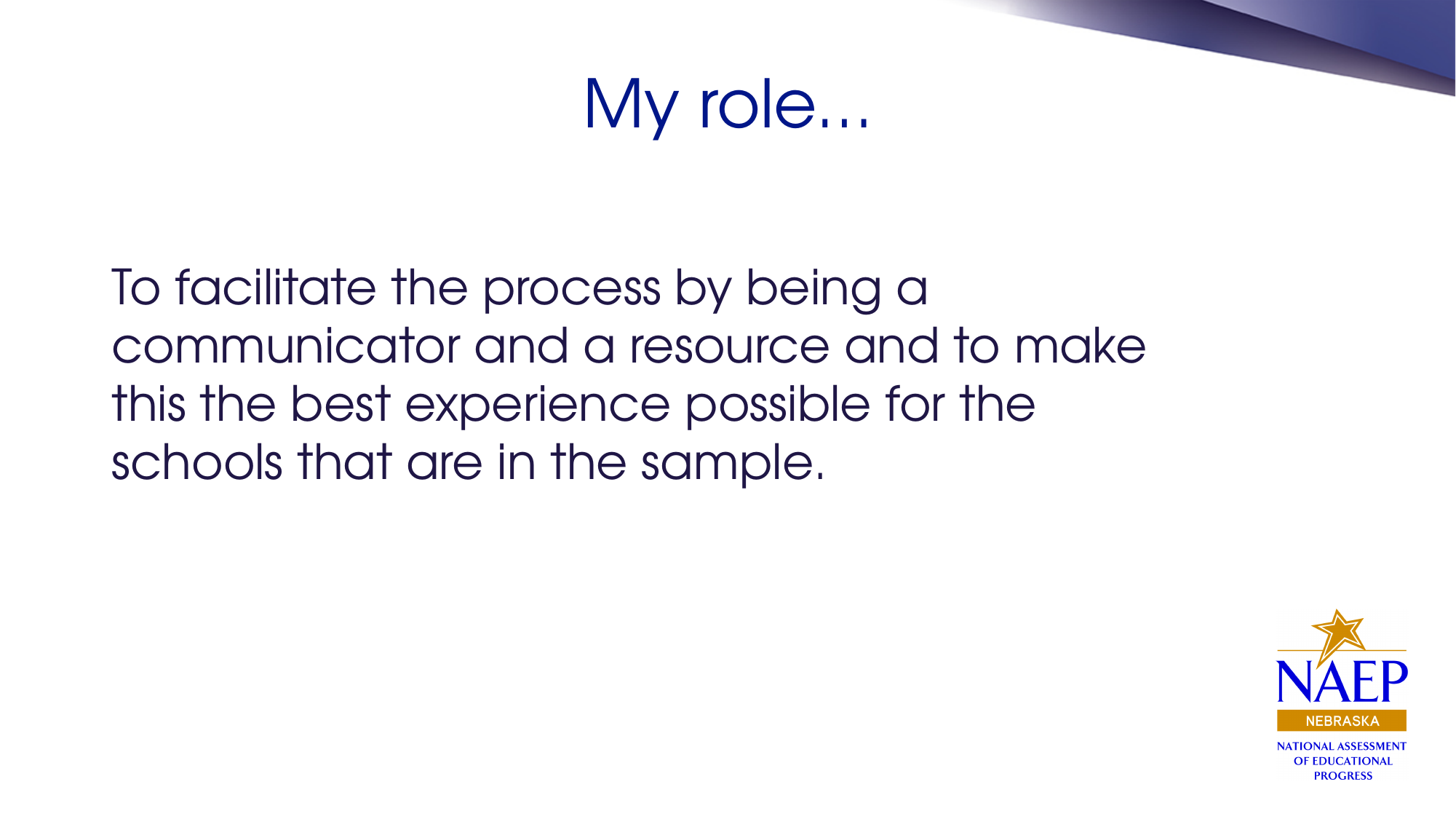

# My role…
To facilitate the process by being a communicator and a resource and to make this the best experience possible for the schools that are in the sample.